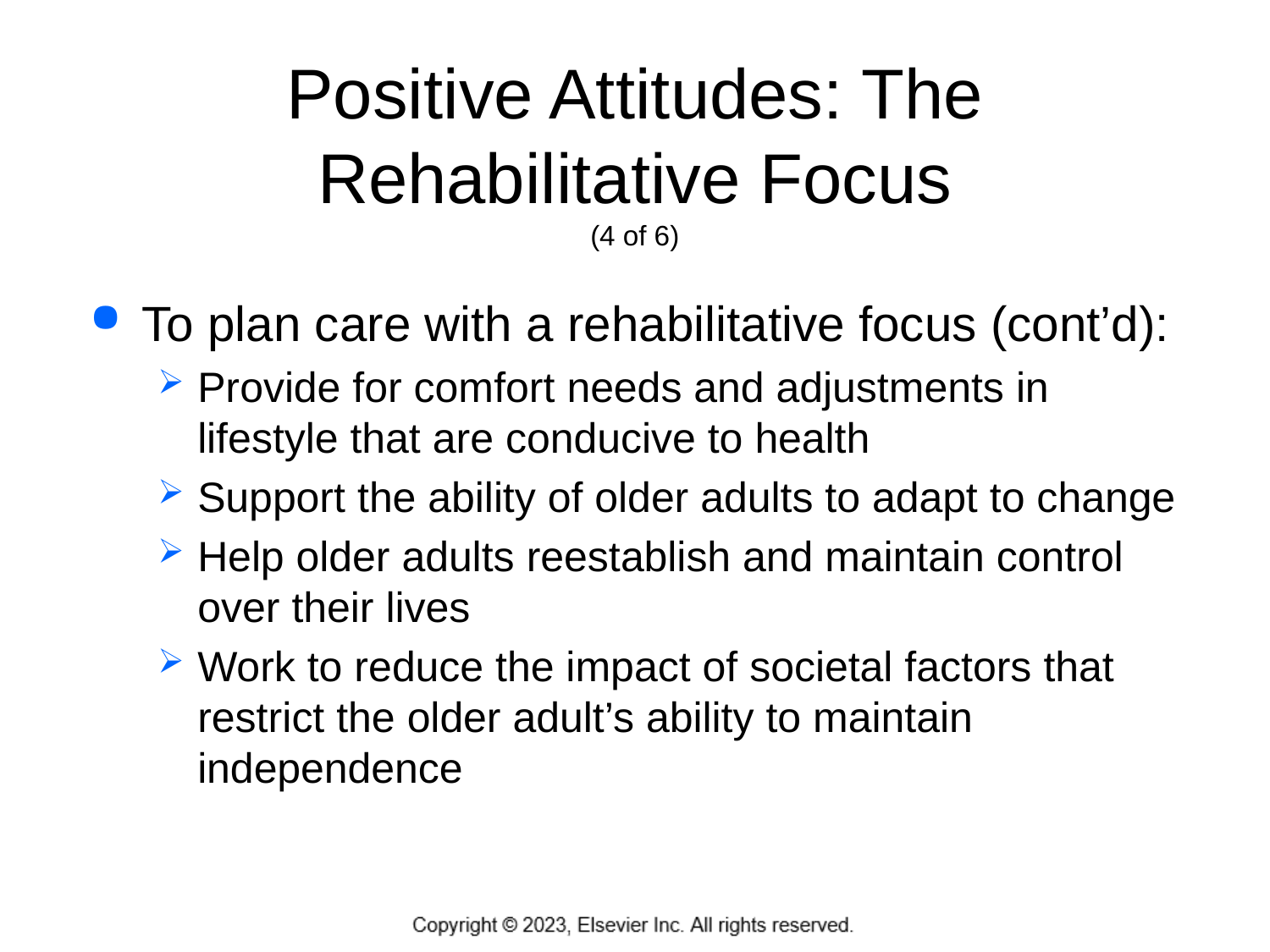

# Positive Attitudes: The Rehabilitative Focus (4 of 6)
To plan care with a rehabilitative focus (cont’d):
Provide for comfort needs and adjustments in lifestyle that are conducive to health
Support the ability of older adults to adapt to change
Help older adults reestablish and maintain control over their lives
Work to reduce the impact of societal factors that restrict the older adult’s ability to maintain independence